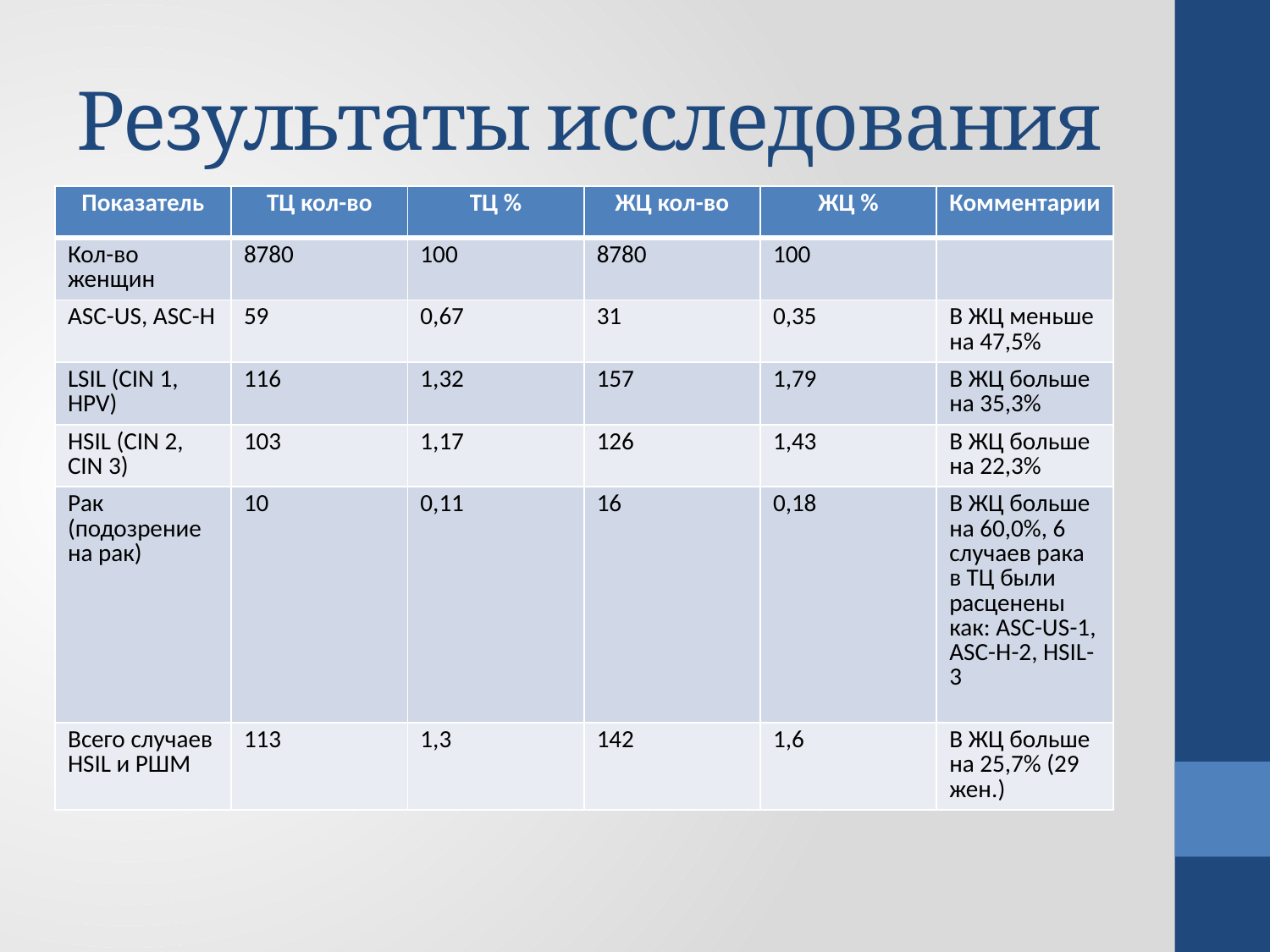

# Результаты исследования
| Показатель | ТЦ кол-во | ТЦ % | ЖЦ кол-во | ЖЦ % | Комментарии |
| --- | --- | --- | --- | --- | --- |
| Кол-во женщин | 8780 | 100 | 8780 | 100 |  |
| ASC-US, ASC-H | 59 | 0,67 | 31 | 0,35 | В ЖЦ меньше на 47,5% |
| LSIL (CIN 1, HPV) | 116 | 1,32 | 157 | 1,79 | В ЖЦ больше на 35,3% |
| HSIL (CIN 2, CIN 3) | 103 | 1,17 | 126 | 1,43 | В ЖЦ больше на 22,3% |
| Рак (подозрение на рак) | 10 | 0,11 | 16 | 0,18 | В ЖЦ больше на 60,0%, 6 случаев рака в ТЦ были расценены как: ASC-US-1, ASC-H-2, HSIL-3 |
| Всего случаев HSIL и РШМ | 113 | 1,3 | 142 | 1,6 | В ЖЦ больше на 25,7% (29 жен.) |